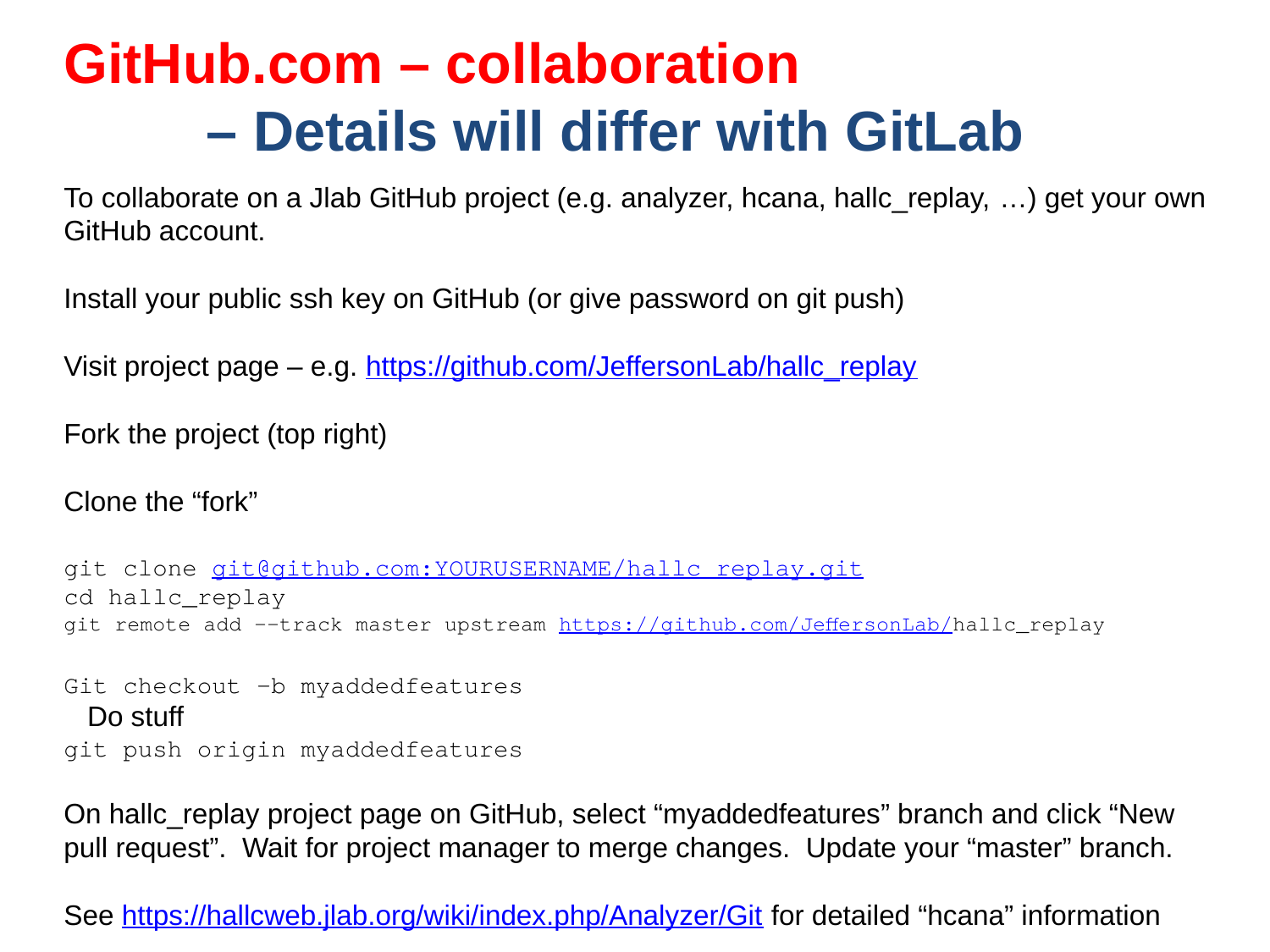

GitHub.com – collaboration
	 – Details will differ with GitLab
To collaborate on a Jlab GitHub project (e.g. analyzer, hcana, hallc_replay, …) get your own GitHub account.

Install your public ssh key on GitHub (or give password on git push)

Visit project page – e.g. https://github.com/JeffersonLab/hallc_replay

Fork the project (top right)

Clone the “fork”

git clone git@github.com:YOURUSERNAME/hallc_replay.git
cd hallc_replay
git remote add --track master upstream https://github.com/JeffersonLab/hallc_replay

Git checkout –b myaddedfeatures
   Do stuff
git push origin myaddedfeatures

On hallc_replay project page on GitHub, select “myaddedfeatures” branch and click “New pull request”.  Wait for project manager to merge changes.  Update your “master” branch.

See https://hallcweb.jlab.org/wiki/index.php/Analyzer/Git for detailed “hcana” information